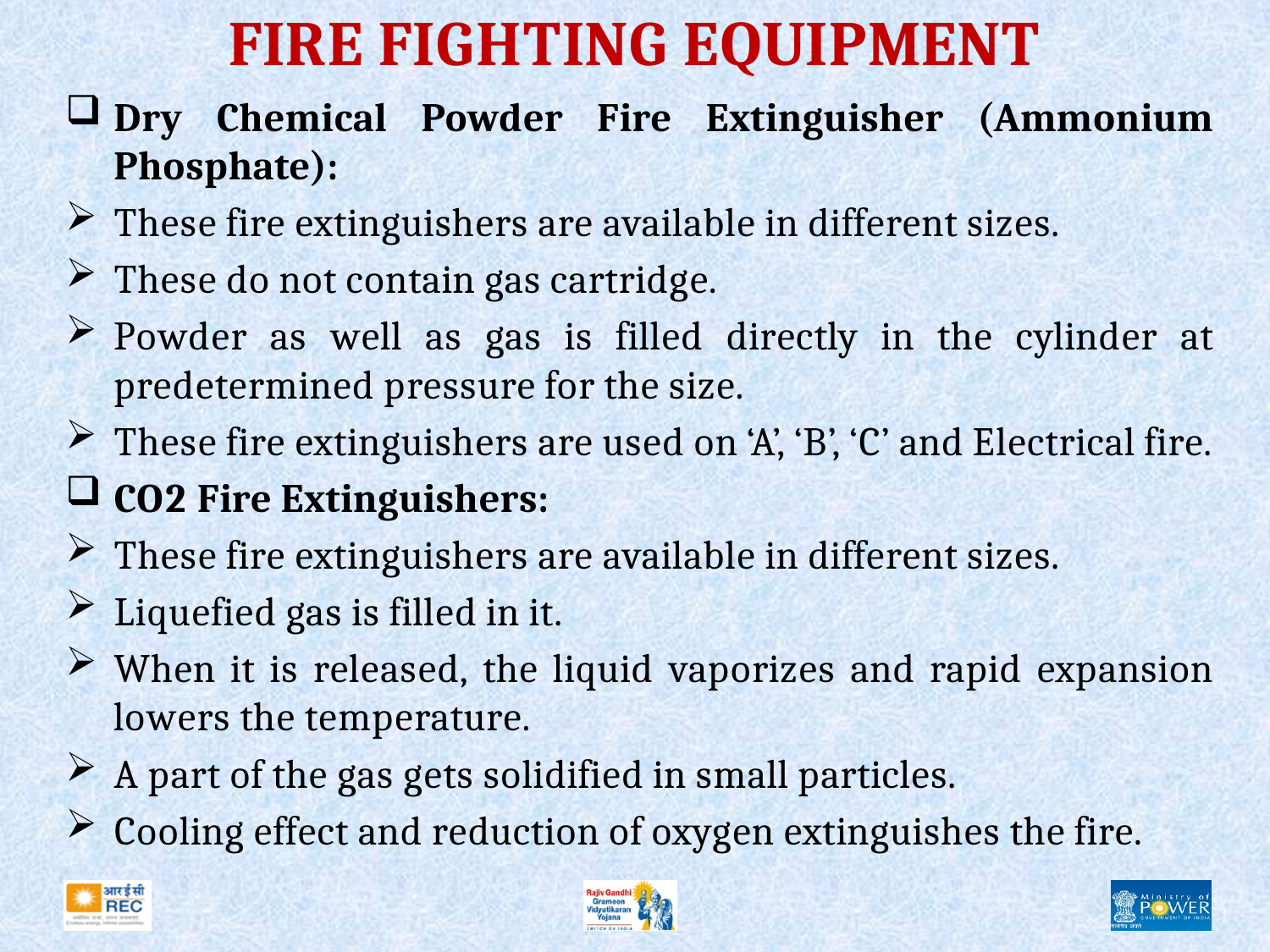

# FIRE FIGHTING EQUIPMENT
Dry Chemical Powder Fire Extinguisher (Ammonium Phosphate):
These fire extinguishers are available in different sizes.
These do not contain gas cartridge.
Powder as well as gas is filled directly in the cylinder at predetermined pressure for the size.
These fire extinguishers are used on ‘A’, ‘B’, ‘C’ and Electrical fire.
CO2 Fire Extinguishers:
These fire extinguishers are available in different sizes.
Liquefied gas is filled in it.
When it is released, the liquid vaporizes and rapid expansion lowers the temperature.
A part of the gas gets solidified in small particles.
Cooling effect and reduction of oxygen extinguishes the fire.